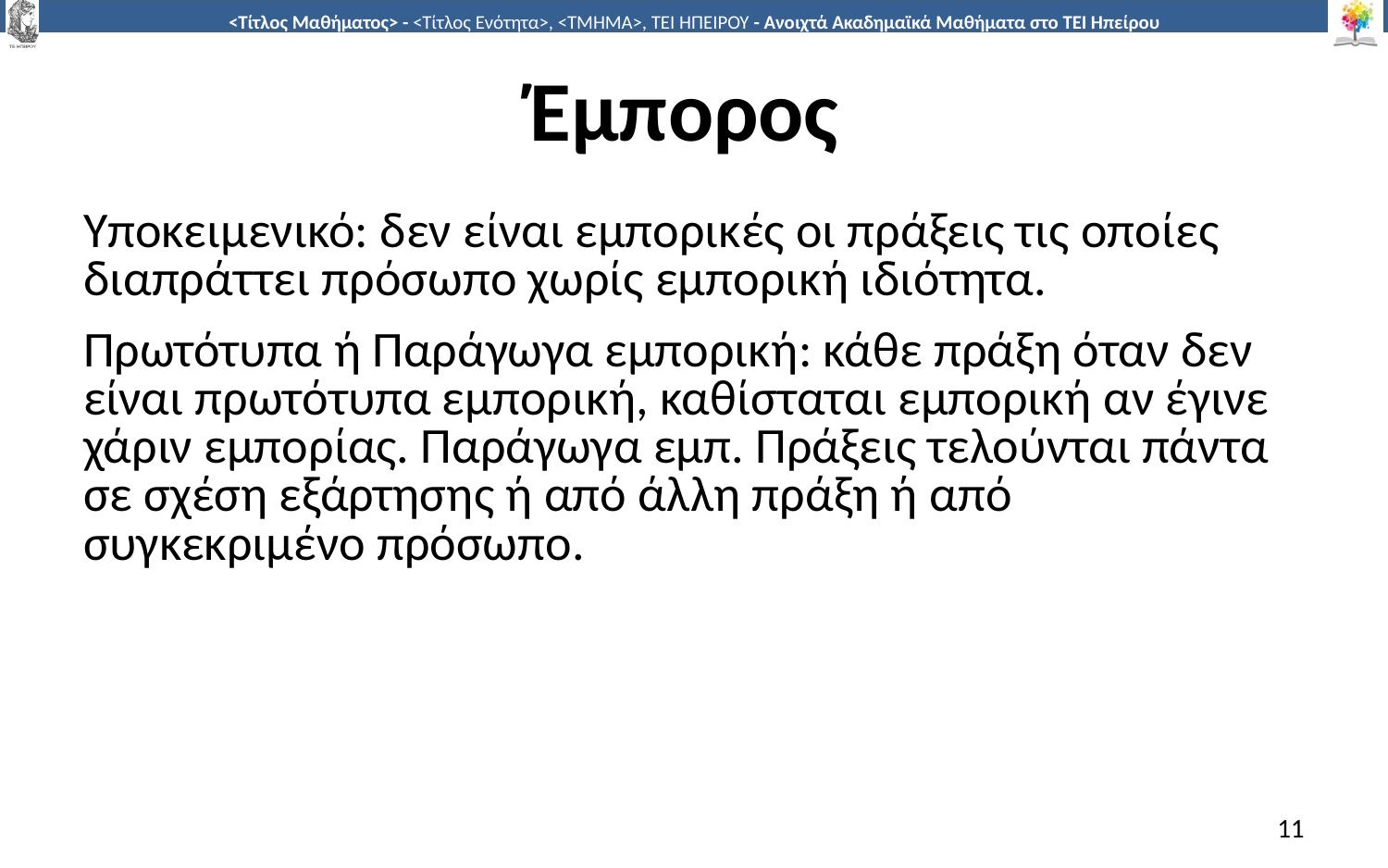

# Έμπορος
Υποκειμενικό: δεν είναι εμπορικές οι πράξεις τις οποίες διαπράττει πρόσωπο χωρίς εμπορική ιδιότητα.
Πρωτότυπα ή Παράγωγα εμπορική: κάθε πράξη όταν δεν είναι πρωτότυπα εμπορική, καθίσταται εμπορική αν έγινε χάριν εμπορίας. Παράγωγα εμπ. Πράξεις τελούνται πάντα σε σχέση εξάρτησης ή από άλλη πράξη ή από συγκεκριμένο πρόσωπο.

11